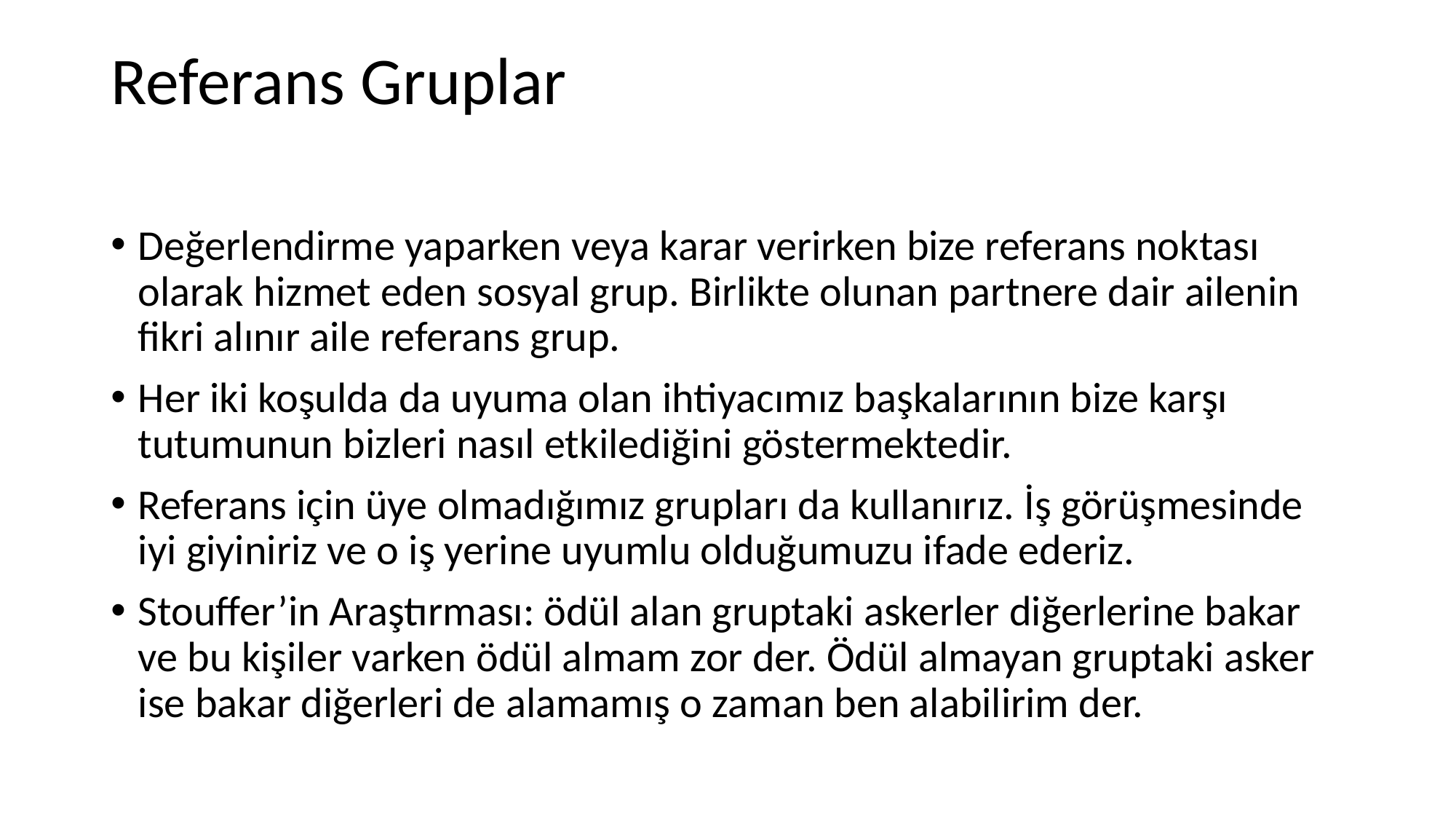

# Referans Gruplar
Değerlendirme yaparken veya karar verirken bize referans noktası olarak hizmet eden sosyal grup. Birlikte olunan partnere dair ailenin fikri alınır aile referans grup.
Her iki koşulda da uyuma olan ihtiyacımız başkalarının bize karşı tutumunun bizleri nasıl etkilediğini göstermektedir.
Referans için üye olmadığımız grupları da kullanırız. İş görüşmesinde iyi giyiniriz ve o iş yerine uyumlu olduğumuzu ifade ederiz.
Stouffer’in Araştırması: ödül alan gruptaki askerler diğerlerine bakar ve bu kişiler varken ödül almam zor der. Ödül almayan gruptaki asker ise bakar diğerleri de alamamış o zaman ben alabilirim der.